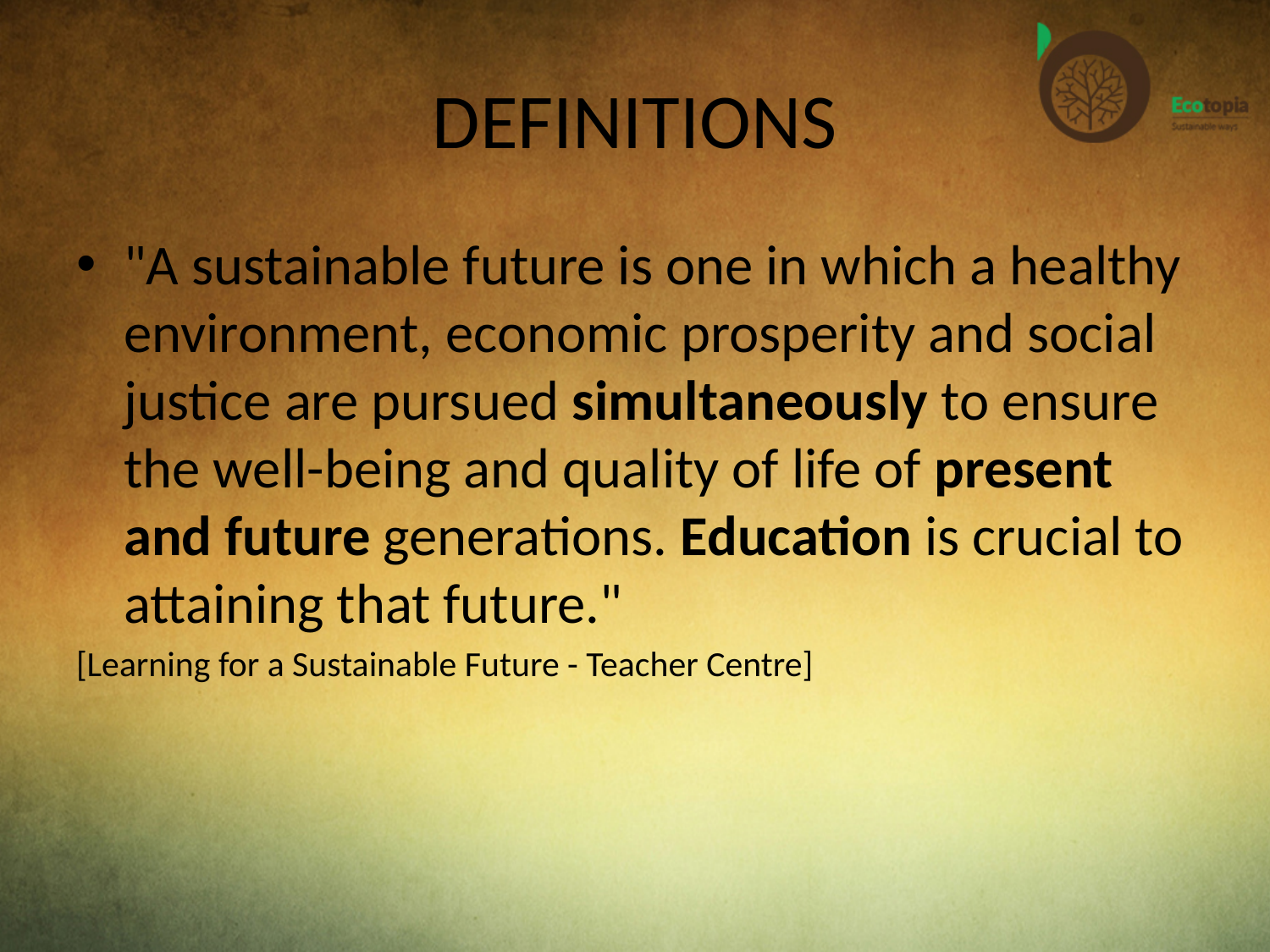

# DEFINITIONS
"A sustainable future is one in which a healthy environment, economic prosperity and social justice are pursued simultaneously to ensure the well-being and quality of life of present and future generations. Education is crucial to attaining that future."
[Learning for a Sustainable Future - Teacher Centre]